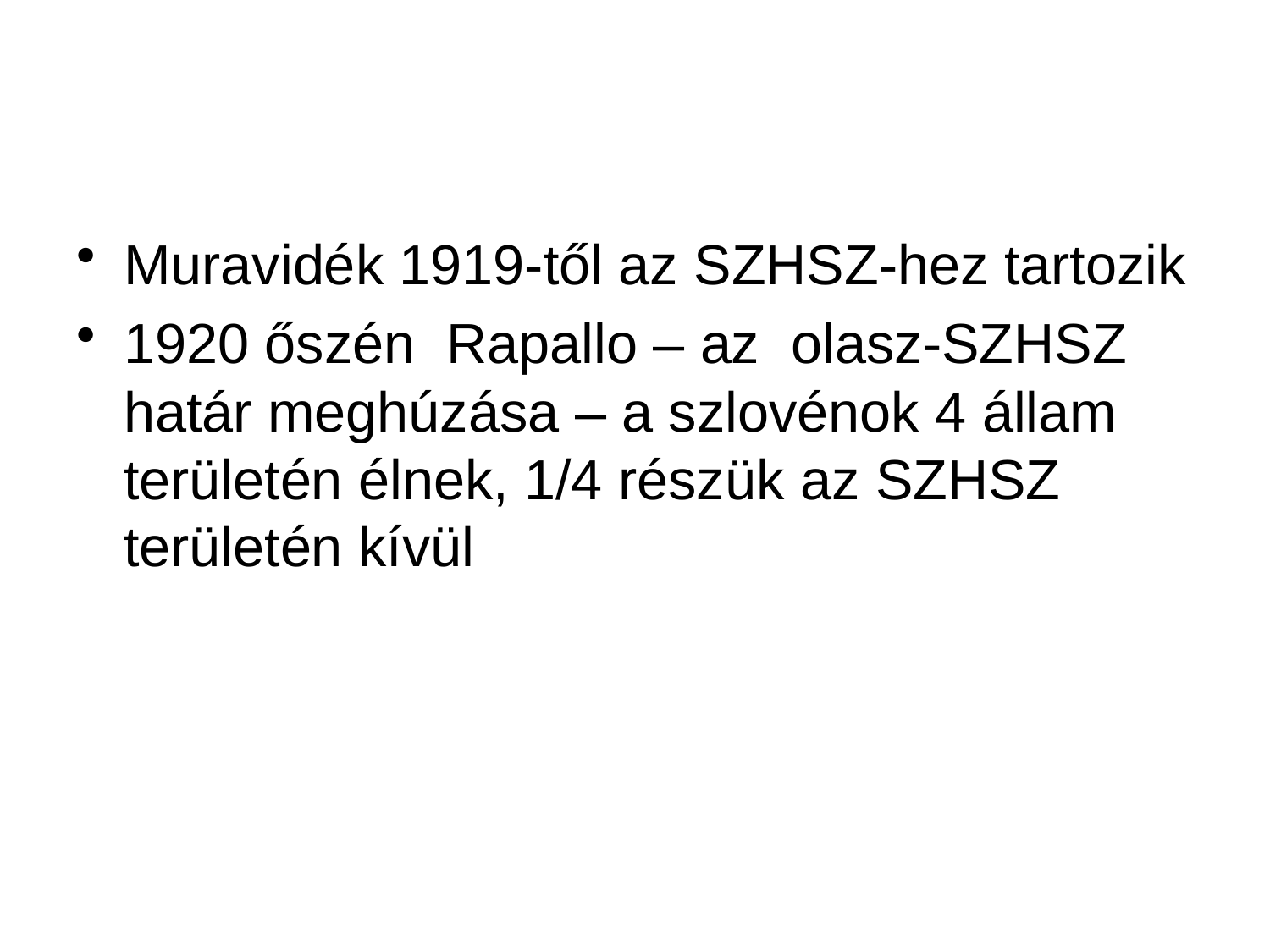

#
Muravidék 1919-től az SZHSZ-hez tartozik
1920 őszén  Rapallo – az  olasz-SZHSZ határ meghúzása – a szlovénok 4 állam területén élnek, 1/4 részük az SZHSZ területén kívül